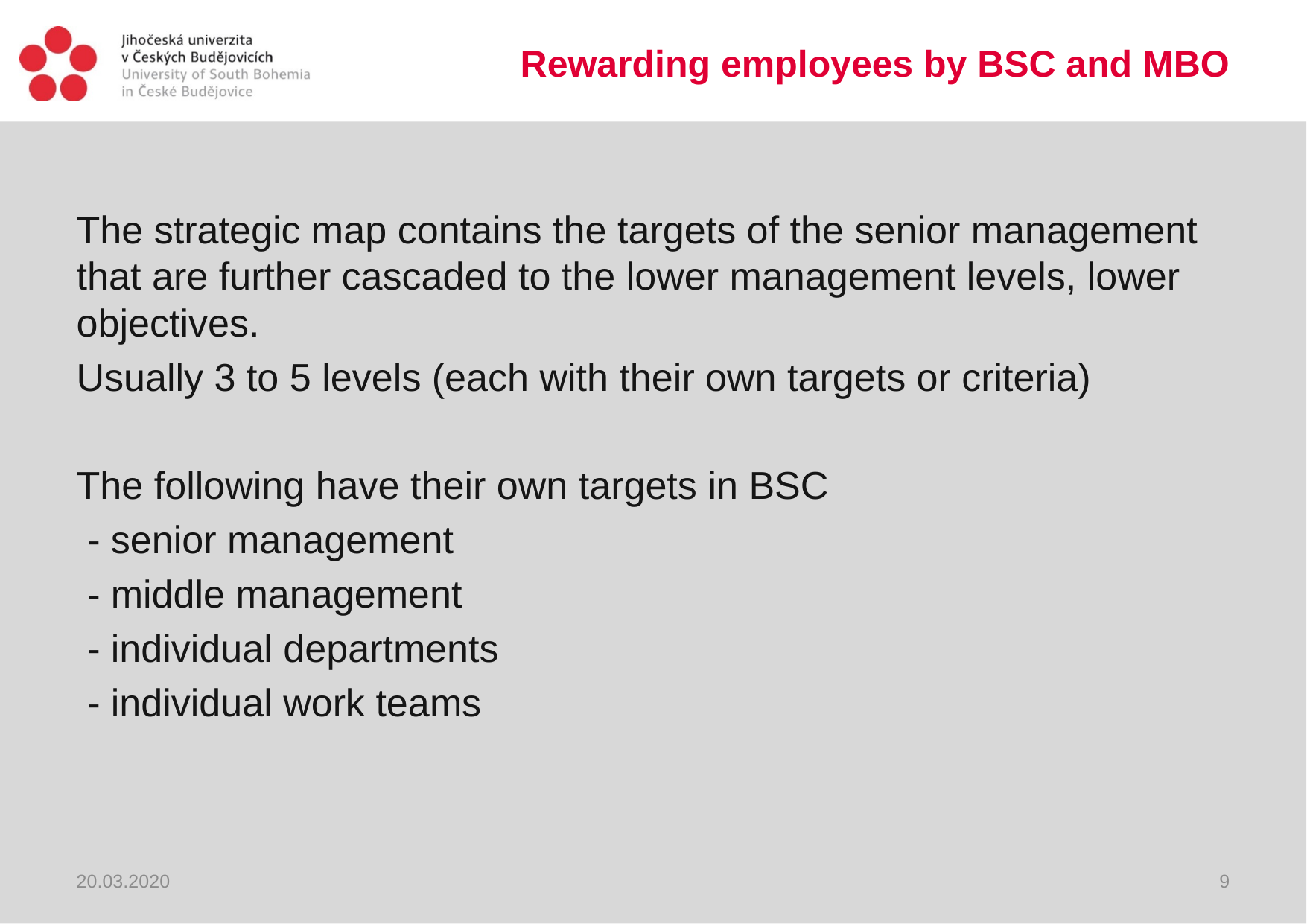

# Rewarding employees by BSC and MBO

The strategic map contains the targets of the senior management that are further cascaded to the lower management levels, lower objectives.
Usually 3 to 5 levels (each with their own targets or criteria)

The following have their own targets in BSC
 - senior management
 - middle management
 - individual departments
 - individual work teams
20.03.2020
9